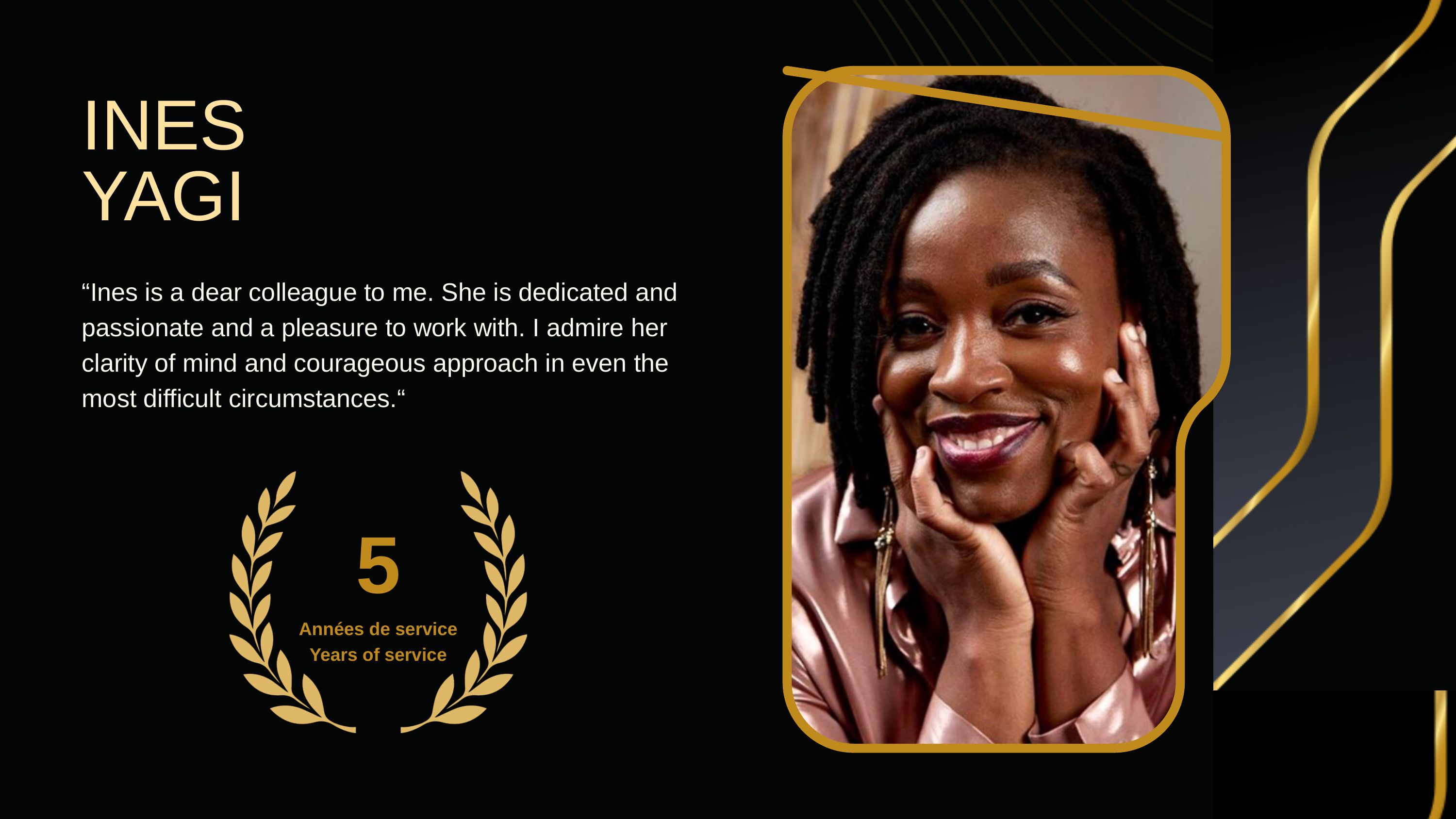

INES
YAGI
“Ines is a dear colleague to me. She is dedicated and passionate and a pleasure to work with. I admire her clarity of mind and courageous approach in even the most difficult circumstances.“

5
Années de service
Years of service